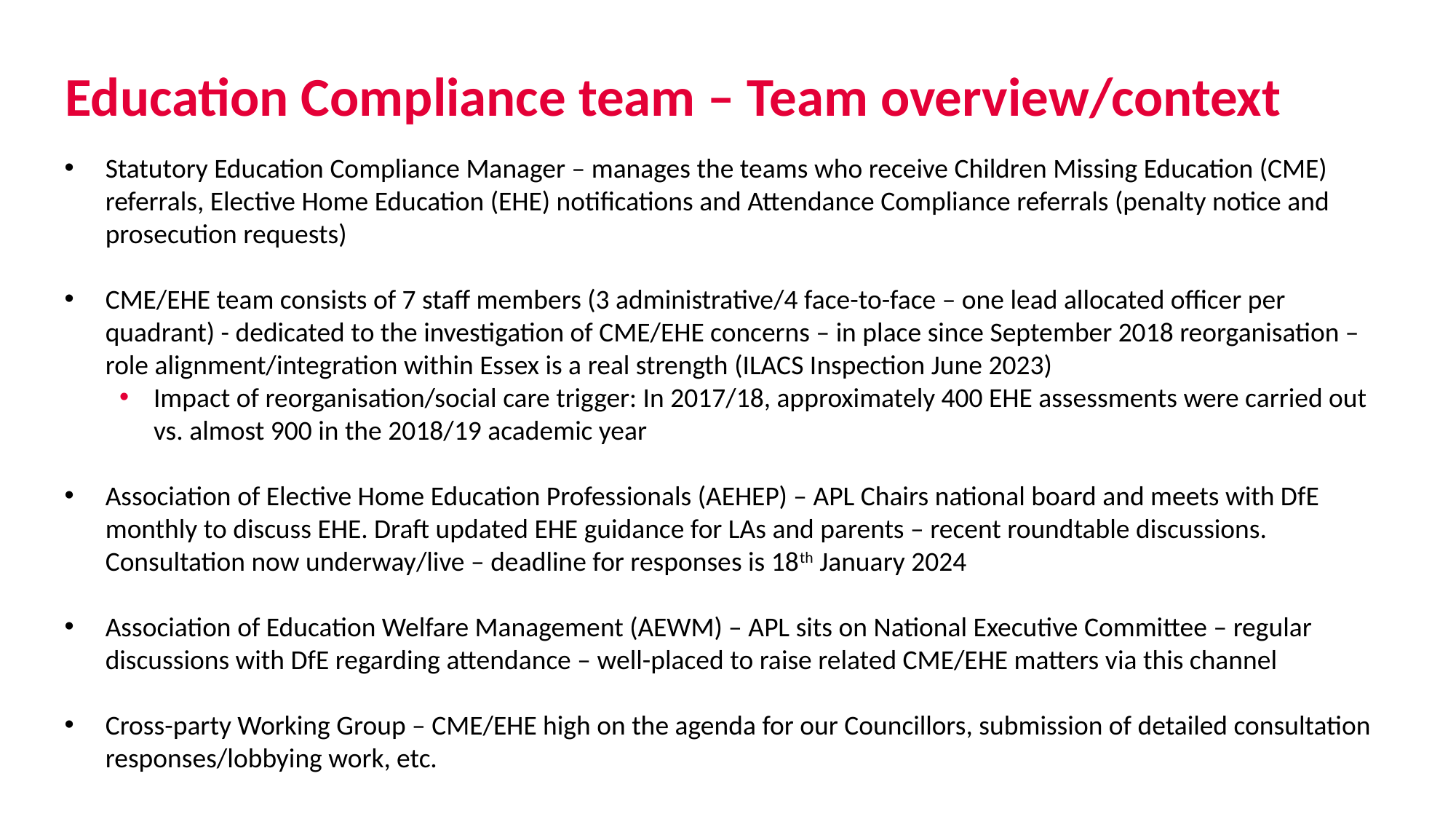

# Education Compliance team – Team overview/context
Statutory Education Compliance Manager – manages the teams who receive Children Missing Education (CME) referrals, Elective Home Education (EHE) notifications and Attendance Compliance referrals (penalty notice and prosecution requests)

CME/EHE team consists of 7 staff members (3 administrative/4 face-to-face – one lead allocated officer per quadrant) - dedicated to the investigation of CME/EHE concerns – in place since September 2018 reorganisation – role alignment/integration within Essex is a real strength (ILACS Inspection June 2023)
Impact of reorganisation/social care trigger: In 2017/18, approximately 400 EHE assessments were carried out vs. almost 900 in the 2018/19 academic year

Association of Elective Home Education Professionals (AEHEP) – APL Chairs national board and meets with DfE monthly to discuss EHE. Draft updated EHE guidance for LAs and parents – recent roundtable discussions. Consultation now underway/live – deadline for responses is 18th January 2024

Association of Education Welfare Management (AEWM) – APL sits on National Executive Committee – regular discussions with DfE regarding attendance – well-placed to raise related CME/EHE matters via this channel

Cross-party Working Group – CME/EHE high on the agenda for our Councillors, submission of detailed consultation responses/lobbying work, etc.